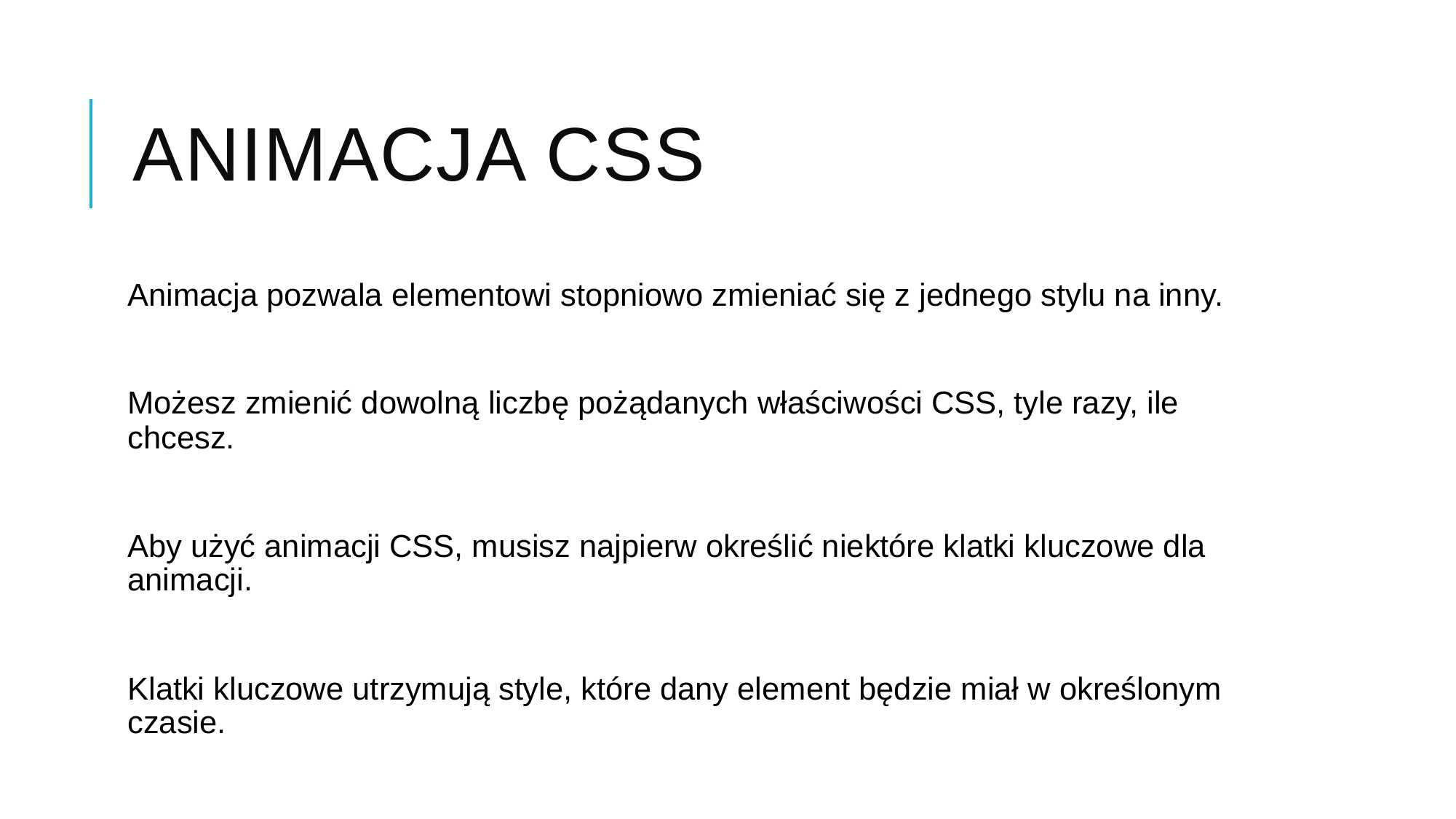

# Animacja CSS
Animacja pozwala elementowi stopniowo zmieniać się z jednego stylu na inny.

Możesz zmienić dowolną liczbę pożądanych właściwości CSS, tyle razy, ile chcesz.

Aby użyć animacji CSS, musisz najpierw określić niektóre klatki kluczowe dla animacji.

Klatki kluczowe utrzymują style, które dany element będzie miał w określonym czasie.